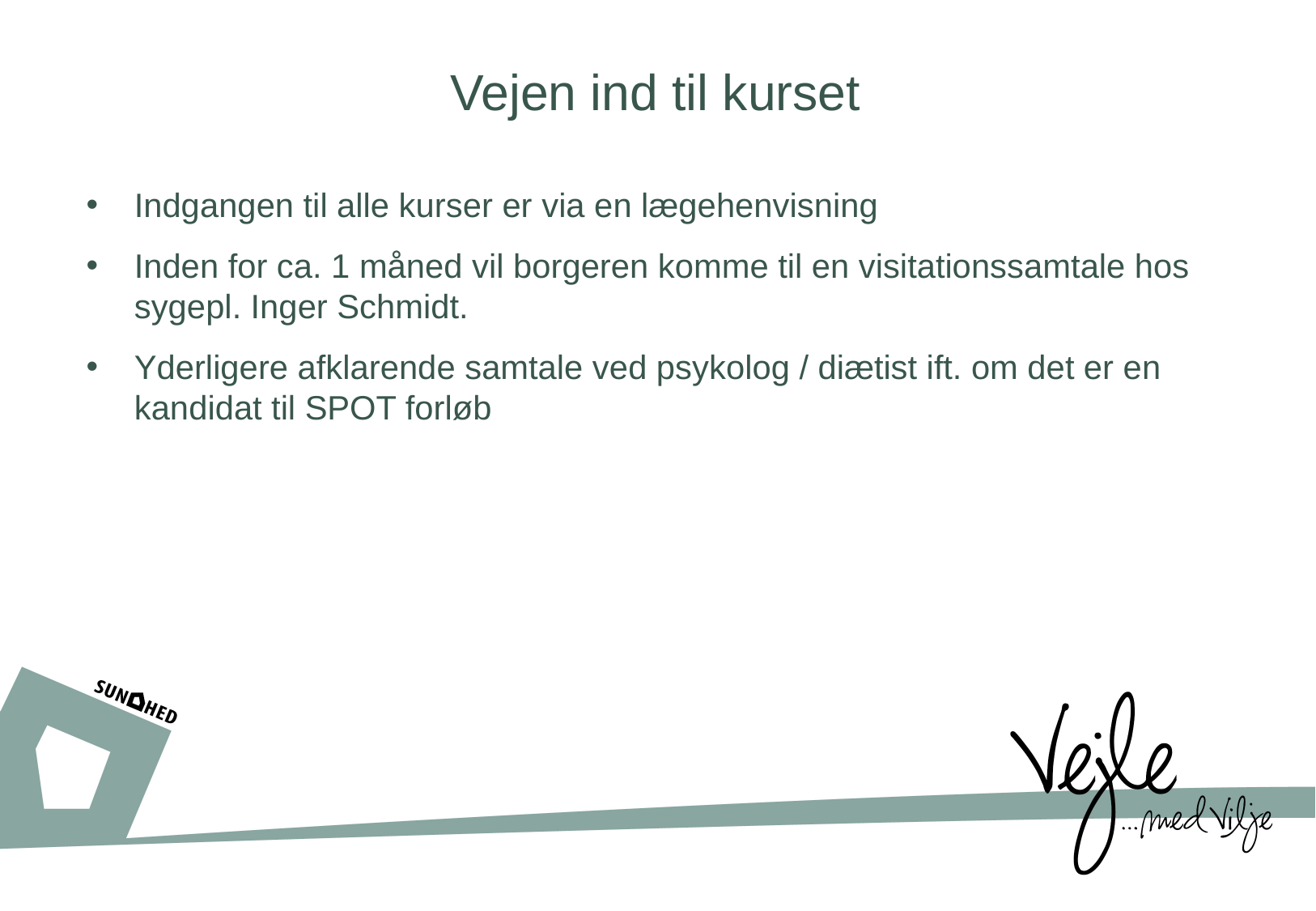

# Vejen ind til kurset
Indgangen til alle kurser er via en lægehenvisning
Inden for ca. 1 måned vil borgeren komme til en visitationssamtale hos sygepl. Inger Schmidt.
Yderligere afklarende samtale ved psykolog / diætist ift. om det er en kandidat til SPOT forløb